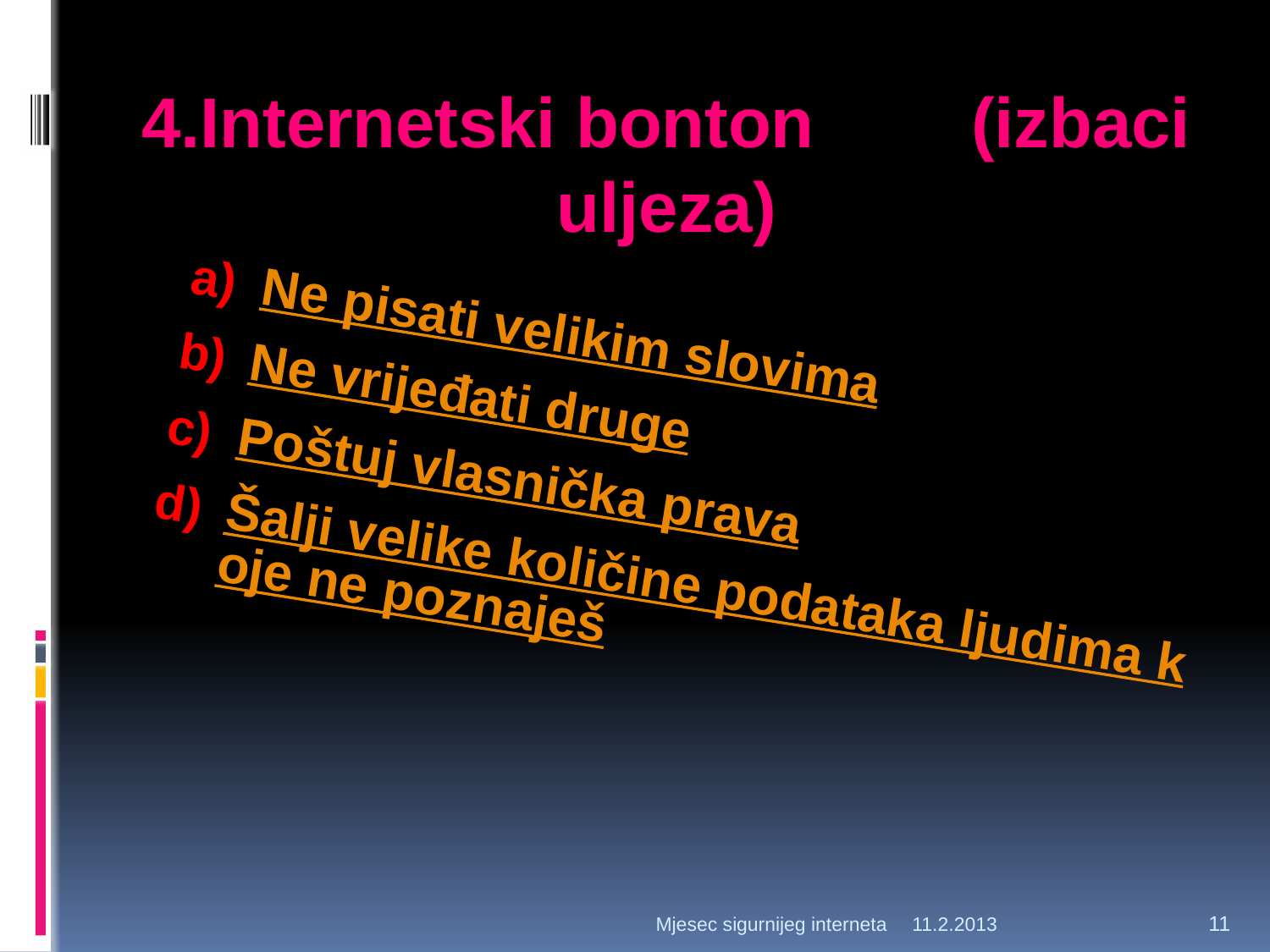

# 4.Internetski bonton        (izbaci uljeza)
Ne pisati velikim slovima
Ne vrijeđati druge
Poštuj vlasnička prava
Šalji velike količine podataka ljudima koje ne poznaješ

Mjesec sigurnijeg interneta
11.2.2013
11